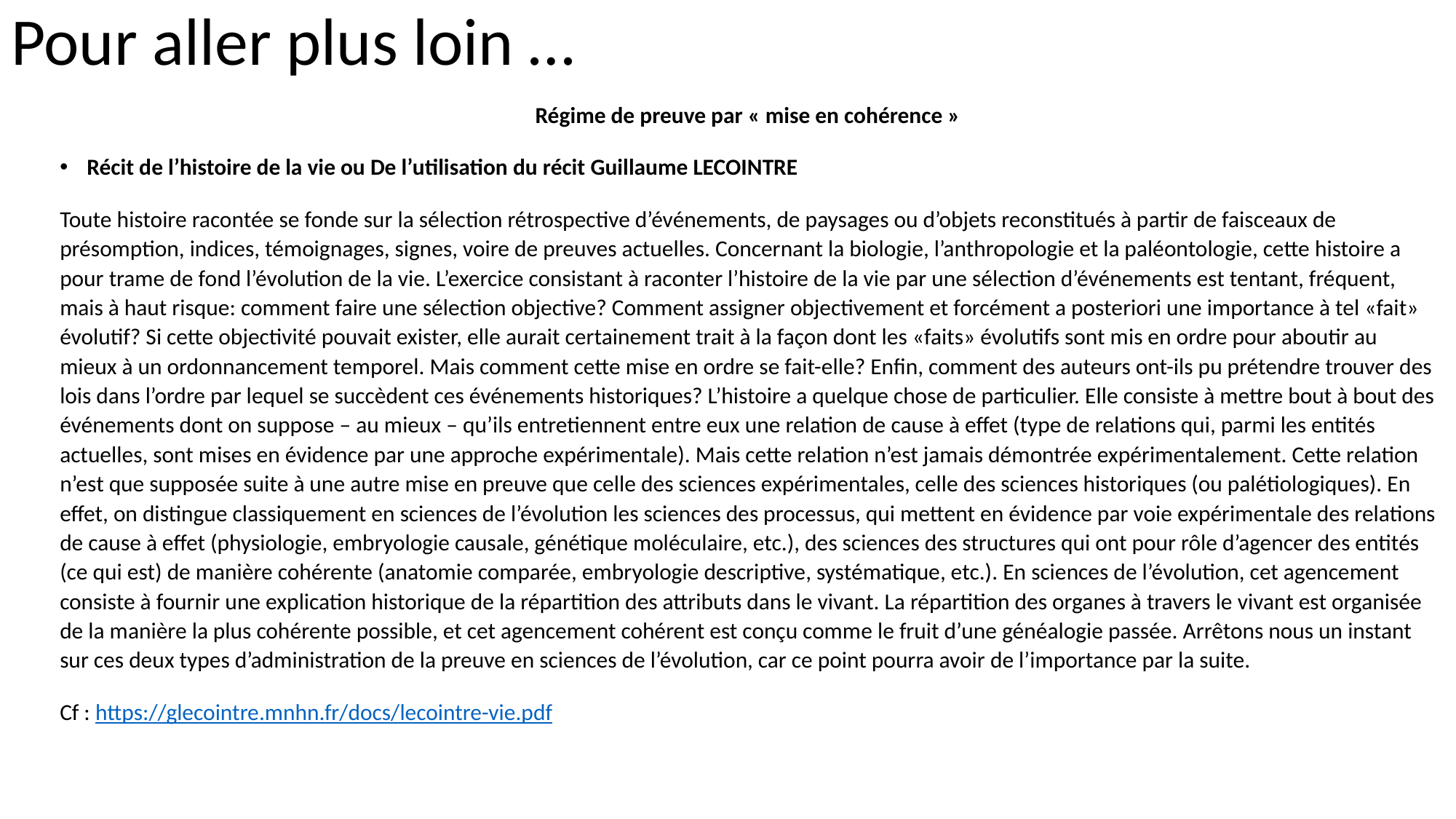

# Pour aller plus loin …
Régime de preuve par « mise en cohérence »
Récit de l’histoire de la vie ou De l’utilisation du récit Guillaume LECOINTRE
Toute histoire racontée se fonde sur la sélection rétrospective d’événements, de paysages ou d’objets reconstitués à partir de faisceaux de présomption, indices, témoignages, signes, voire de preuves actuelles. Concernant la biologie, l’anthropologie et la paléontologie, cette histoire a pour trame de fond l’évolution de la vie. L’exercice consistant à raconter l’histoire de la vie par une sélection d’événements est tentant, fréquent, mais à haut risque: comment faire une sélection objective? Comment assigner objectivement et forcément a posteriori une importance à tel «fait» évolutif? Si cette objectivité pouvait exister, elle aurait certainement trait à la façon dont les «faits» évolutifs sont mis en ordre pour aboutir au mieux à un ordonnancement temporel. Mais comment cette mise en ordre se fait-elle? Enfin, comment des auteurs ont-ils pu prétendre trouver des lois dans l’ordre par lequel se succèdent ces événements historiques? L’histoire a quelque chose de particulier. Elle consiste à mettre bout à bout des événements dont on suppose – au mieux – qu’ils entretiennent entre eux une relation de cause à effet (type de relations qui, parmi les entités actuelles, sont mises en évidence par une approche expérimentale). Mais cette relation n’est jamais démontrée expérimentalement. Cette relation n’est que supposée suite à une autre mise en preuve que celle des sciences expérimentales, celle des sciences historiques (ou palétiologiques). En effet, on distingue classiquement en sciences de l’évolution les sciences des processus, qui mettent en évidence par voie expérimentale des relations de cause à effet (physiologie, embryologie causale, génétique moléculaire, etc.), des sciences des structures qui ont pour rôle d’agencer des entités (ce qui est) de manière cohérente (anatomie comparée, embryologie descriptive, systématique, etc.). En sciences de l’évolution, cet agencement consiste à fournir une explication historique de la répartition des attributs dans le vivant. La répartition des organes à travers le vivant est organisée de la manière la plus cohérente possible, et cet agencement cohérent est conçu comme le fruit d’une généalogie passée. Arrêtons nous un instant sur ces deux types d’administration de la preuve en sciences de l’évolution, car ce point pourra avoir de l’importance par la suite.
Cf : https://glecointre.mnhn.fr/docs/lecointre-vie.pdf